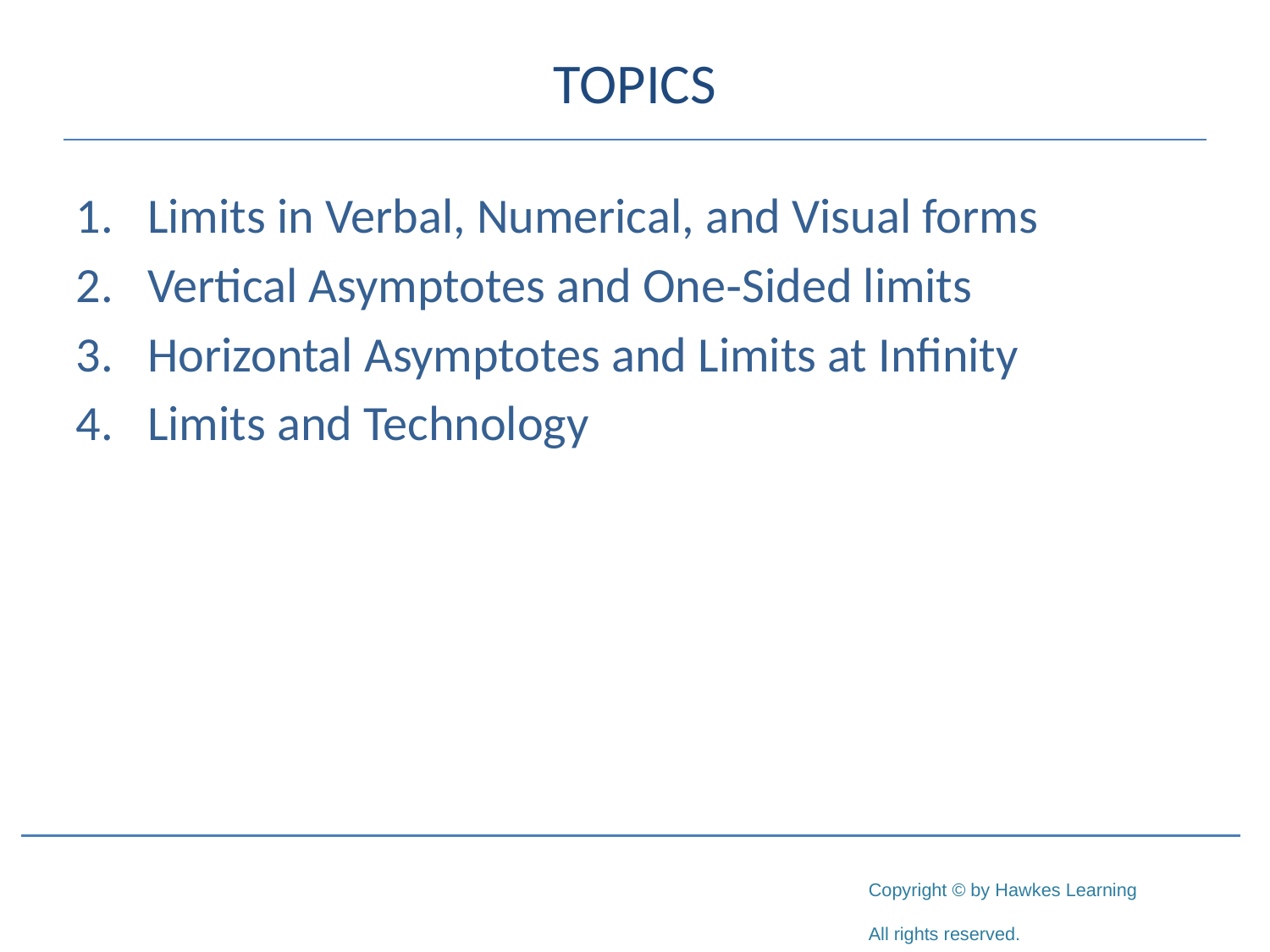

# TOPICS
Limits in Verbal, Numerical, and Visual forms
Vertical Asymptotes and One‑Sided limits
Horizontal Asymptotes and Limits at Infinity
Limits and Technology